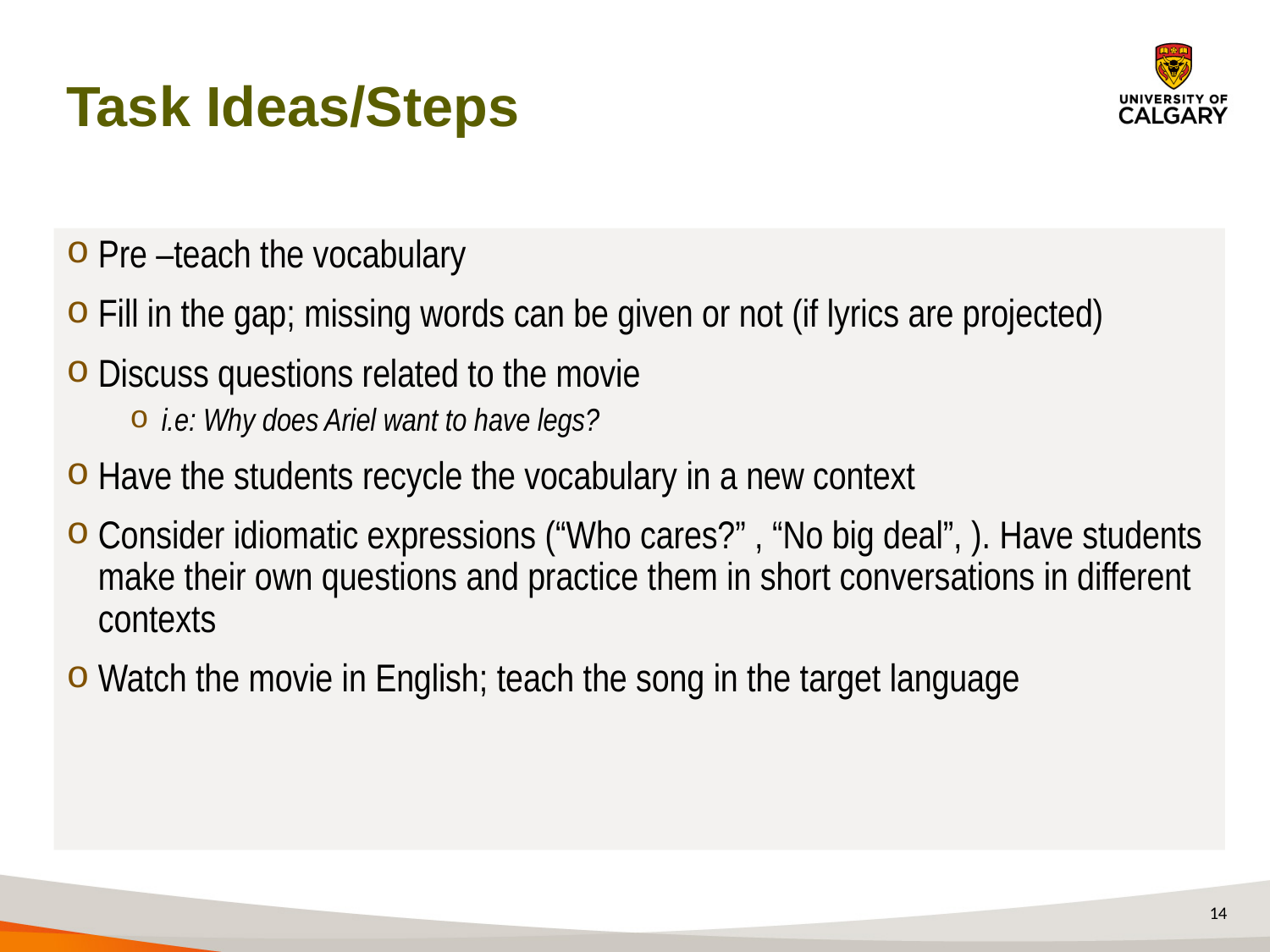

# Task Ideas/Steps
Pre –teach the vocabulary
Fill in the gap; missing words can be given or not (if lyrics are projected)
Discuss questions related to the movie
i.e: Why does Ariel want to have legs?
Have the students recycle the vocabulary in a new context
Consider idiomatic expressions (“Who cares?” , “No big deal”, ). Have students make their own questions and practice them in short conversations in different contexts
Watch the movie in English; teach the song in the target language

14